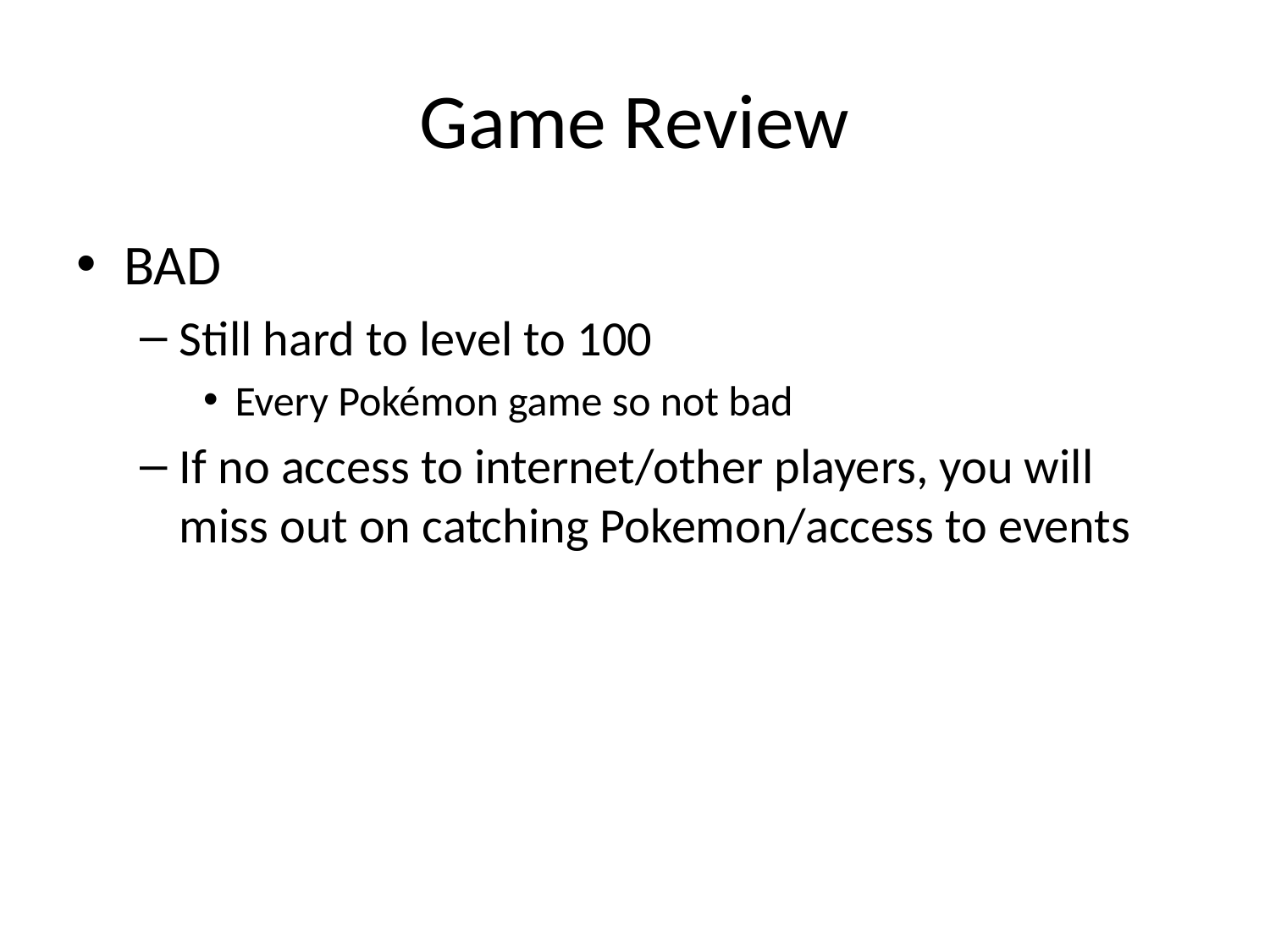

# Game Review
BAD
Still hard to level to 100
Every Pokémon game so not bad
If no access to internet/other players, you will miss out on catching Pokemon/access to events